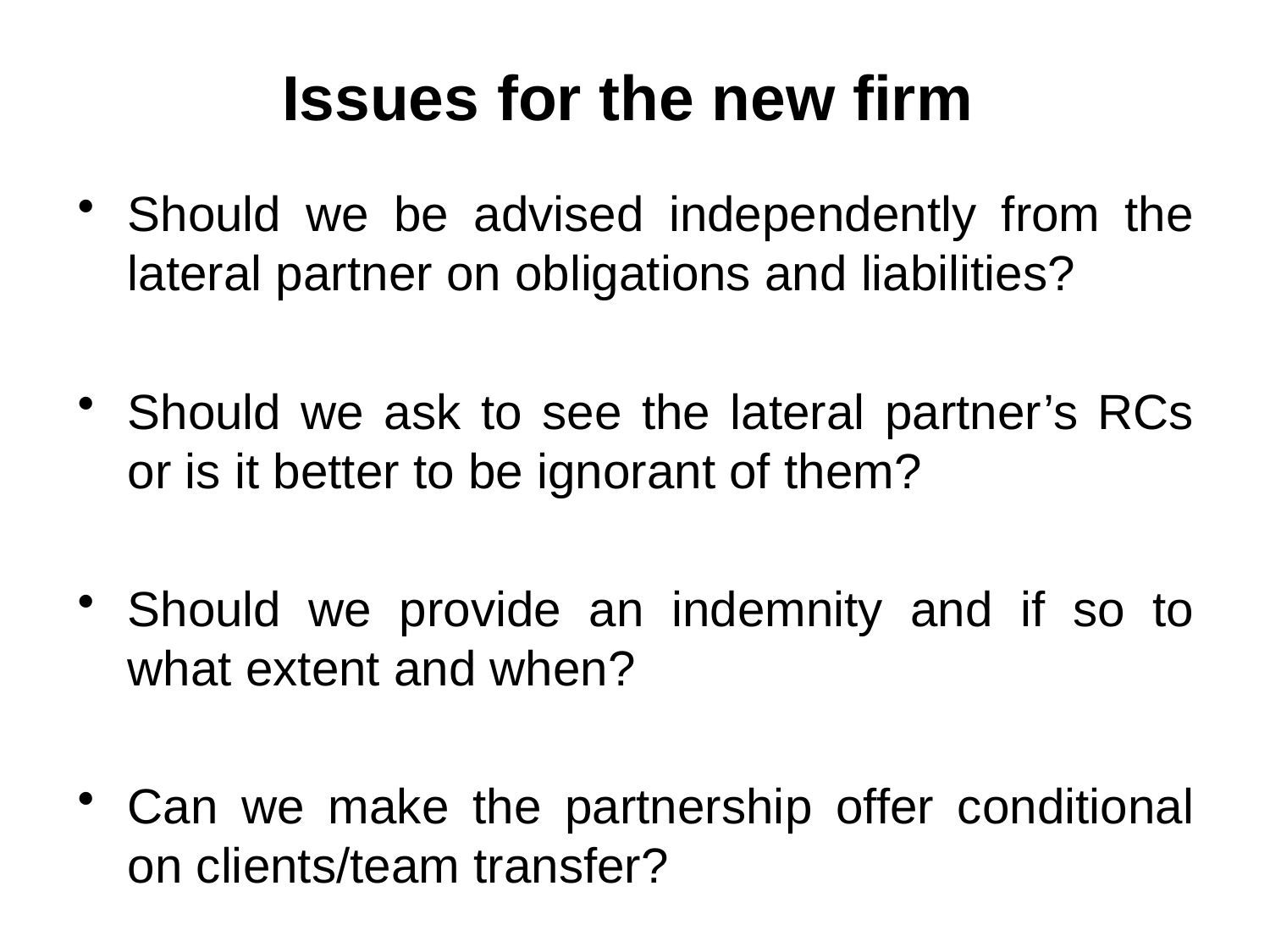

# Issues for the new firm
Should we be advised independently from the lateral partner on obligations and liabilities?

Should we ask to see the lateral partner’s RCs or is it better to be ignorant of them?

Should we provide an indemnity and if so to what extent and when?

Can we make the partnership offer conditional on clients/team transfer?